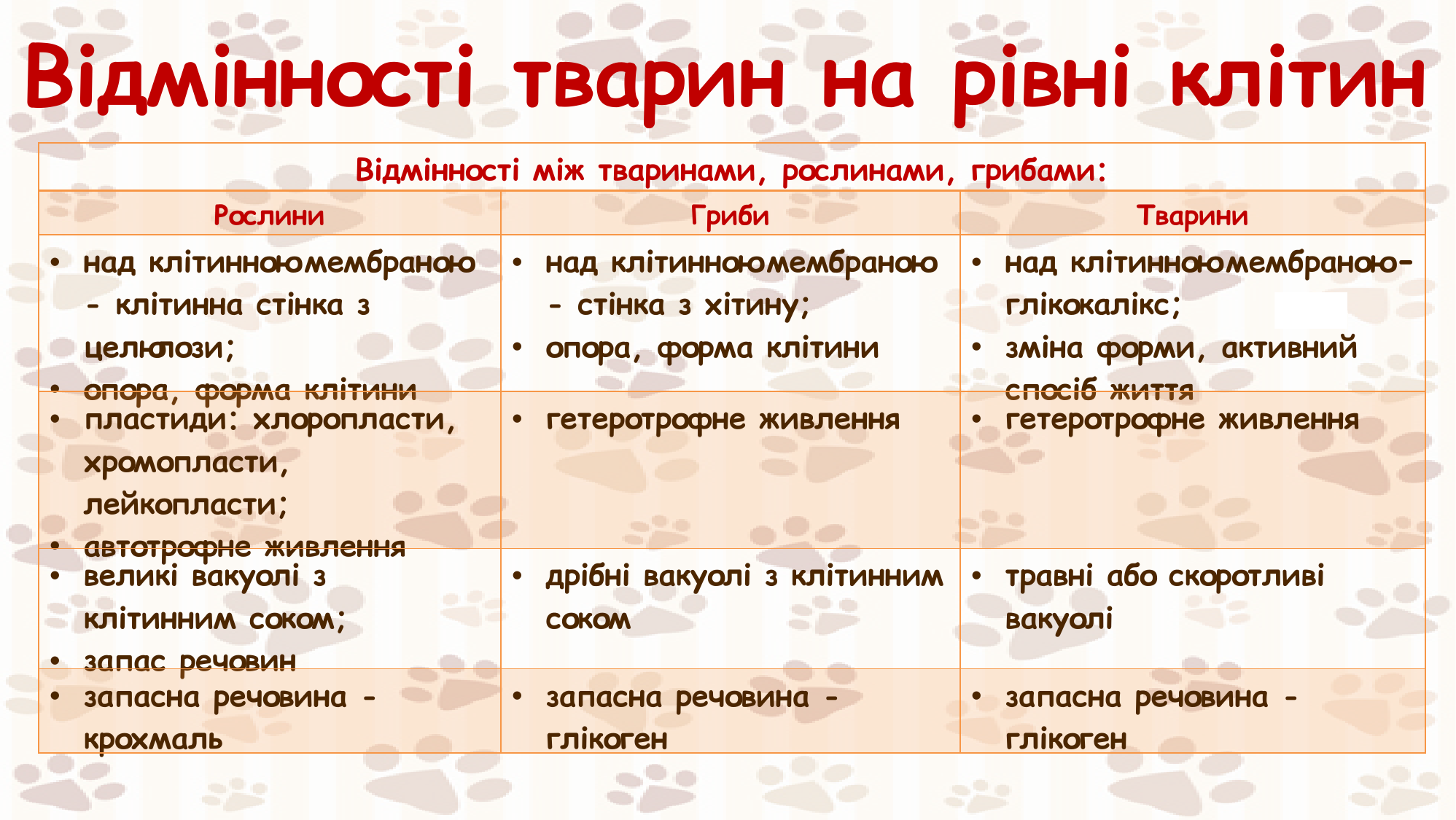

# Відмінності тварин на рівні клітин
| Відмінності між тваринами, рослинами, грибами: |  |  |
| --- | --- | --- |
| Рослини | Гриби | Тварини |
| над клітинною мембраною - клітинна стінка з целюлози; опора, форма клітини | над клітинною мембраною - стінка з хітину; опора, форма клітини | над клітинною мембраною – глікокалікс; зміна форми, активний спосіб життя |
| пластиди: хлоропласти, хромопласти, лейкопласти; автотрофне живлення | гетеротрофне живлення | гетеротрофне живлення |
| великі вакуолі з клітинним соком; запас речовин | дрібні вакуолі з клітинним соком | травні або скоротливі вакуолі |
| запасна речовина - крохмаль | запасна речовина - глікоген | запасна речовина - глікоген |
кол